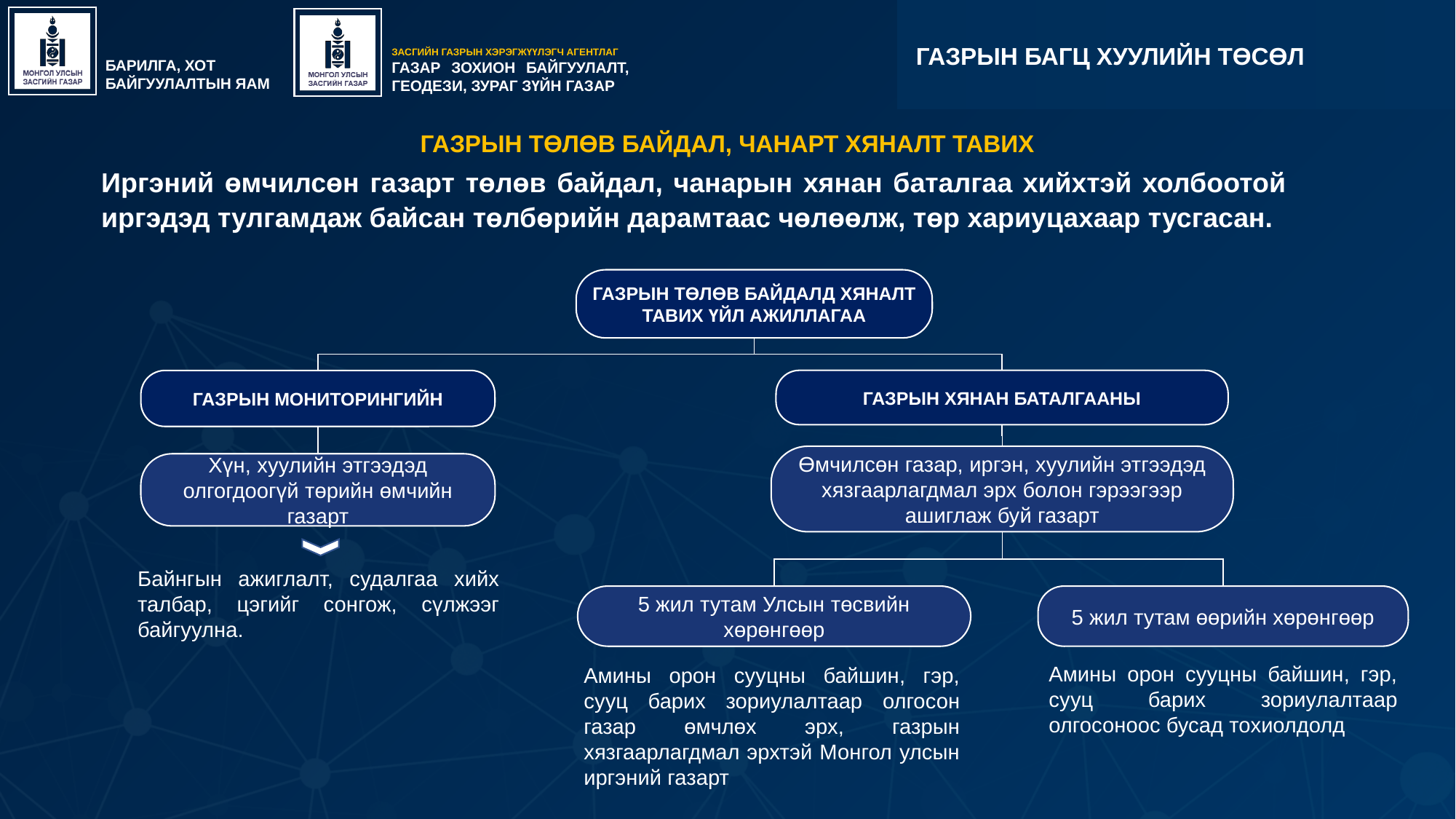

ГАЗРЫН БАГЦ ХУУЛИЙН ТӨСӨЛ
ГАЗРЫН ТӨЛӨВ БАЙДАЛ, ЧАНАРТ ХЯНАЛТ ТАВИХ
Иргэний өмчилсөн газарт төлөв байдал, чанарын хянан баталгаа хийхтэй холбоотой иргэдэд тулгамдаж байсан төлбөрийн дарамтаас чөлөөлж, төр хариуцахаар тусгасан.
ГАЗРЫН ТӨЛӨВ БАЙДАЛД ХЯНАЛТ ТАВИХ ҮЙЛ АЖИЛЛАГАА
ГАЗРЫН ХЯНАН БАТАЛГААНЫ
ГАЗРЫН МОНИТОРИНГИЙН
Өмчилсөн газар, иргэн, хуулийн этгээдэд хязгаарлагдмал эрх болон гэрээгээр ашиглаж буй газарт
Хүн, хуулийн этгээдэд олгогдоогүй төрийн өмчийн газарт

Байнгын ажиглалт, судалгаа хийх талбар, цэгийг сонгож, сүлжээг байгуулна.
5 жил тутам Улсын төсвийн хөрөнгөөр
5 жил тутам өөрийн хөрөнгөөр
Амины орон сууцны байшин, гэр, сууц барих зориулалтаар олгосоноос бусад тохиолдолд
Амины орон сууцны байшин, гэр, сууц барих зориулалтаар олгосон газар өмчлөх эрх, газрын хязгаарлагдмал эрхтэй Монгол улсын иргэний газарт